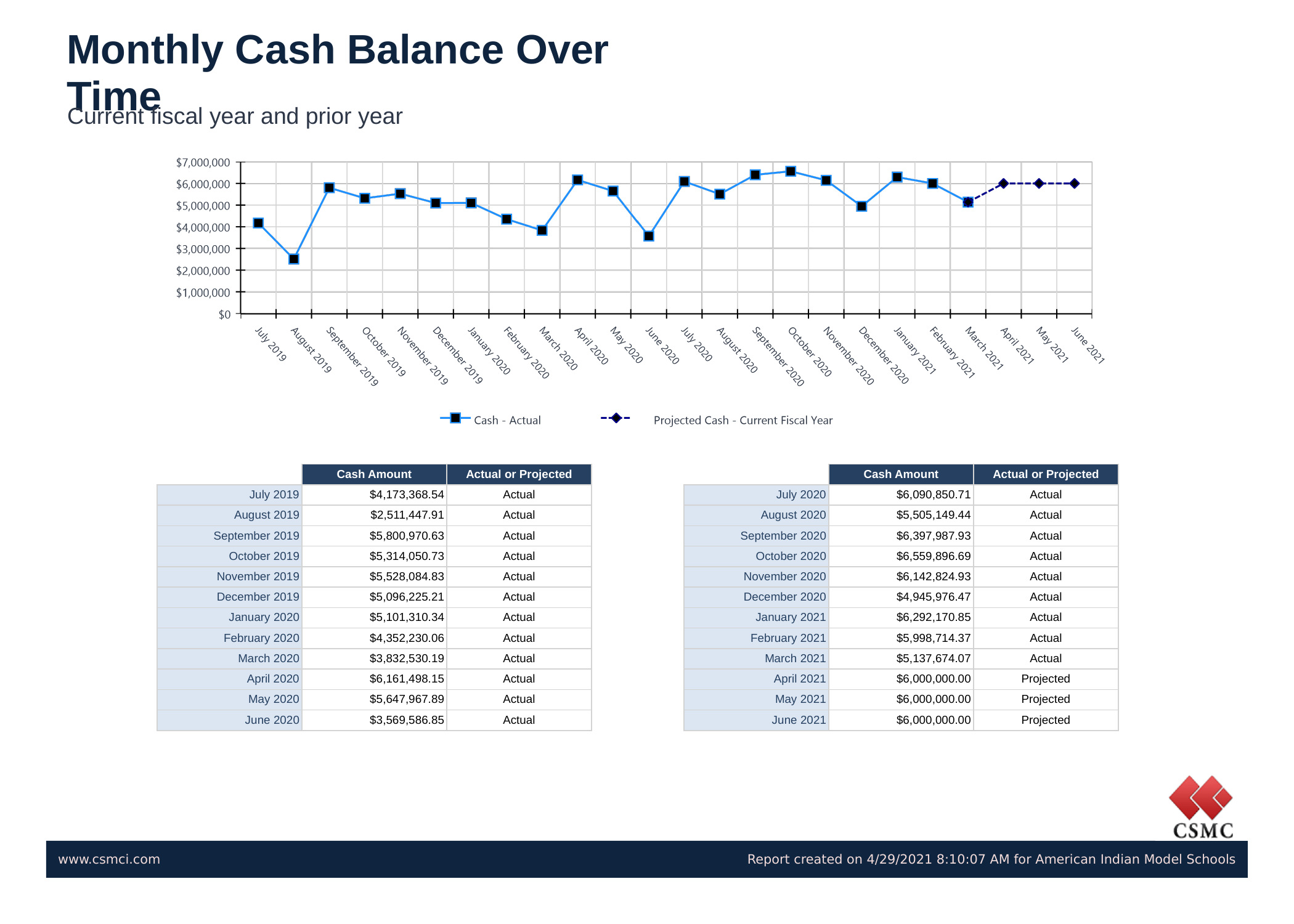

Monthly Cash Balance Over Time
Current fiscal year and prior year

|  | Cash Amount | Actual or Projected |
| --- | --- | --- |
| July 2019 | $4,173,368.54 | Actual |
| August 2019 | $2,511,447.91 | Actual |
| September 2019 | $5,800,970.63 | Actual |
| October 2019 | $5,314,050.73 | Actual |
| November 2019 | $5,528,084.83 | Actual |
| December 2019 | $5,096,225.21 | Actual |
| January 2020 | $5,101,310.34 | Actual |
| February 2020 | $4,352,230.06 | Actual |
| March 2020 | $3,832,530.19 | Actual |
| April 2020 | $6,161,498.15 | Actual |
| May 2020 | $5,647,967.89 | Actual |
| June 2020 | $3,569,586.85 | Actual |
|  | Cash Amount | Actual or Projected |
| --- | --- | --- |
| July 2020 | $6,090,850.71 | Actual |
| August 2020 | $5,505,149.44 | Actual |
| September 2020 | $6,397,987.93 | Actual |
| October 2020 | $6,559,896.69 | Actual |
| November 2020 | $6,142,824.93 | Actual |
| December 2020 | $4,945,976.47 | Actual |
| January 2021 | $6,292,170.85 | Actual |
| February 2021 | $5,998,714.37 | Actual |
| March 2021 | $5,137,674.07 | Actual |
| April 2021 | $6,000,000.00 | Projected |
| May 2021 | $6,000,000.00 | Projected |
| June 2021 | $6,000,000.00 | Projected |

www.csmci.com
Report created on 4/29/2021 8:10:07 AM for American Indian Model Schools